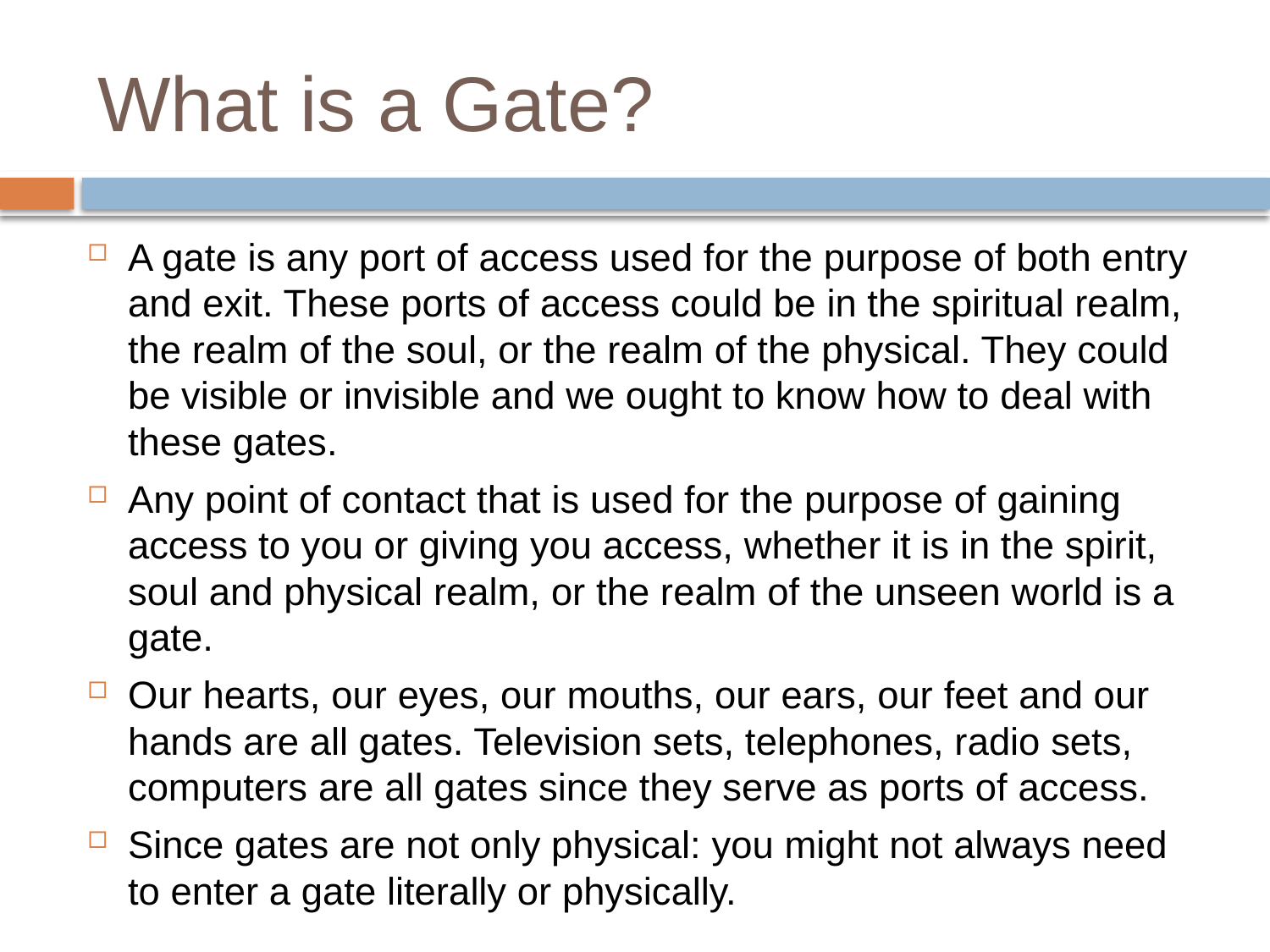

# What is a Gate?
A gate is any port of access used for the purpose of both entry and exit. These ports of access could be in the spiritual realm, the realm of the soul, or the realm of the physical. They could be visible or invisible and we ought to know how to deal with these gates.
Any point of contact that is used for the purpose of gaining access to you or giving you access, whether it is in the spirit, soul and physical realm, or the realm of the unseen world is a gate.
Our hearts, our eyes, our mouths, our ears, our feet and our hands are all gates. Television sets, telephones, radio sets, computers are all gates since they serve as ports of access.
Since gates are not only physical: you might not always need to enter a gate literally or physically.